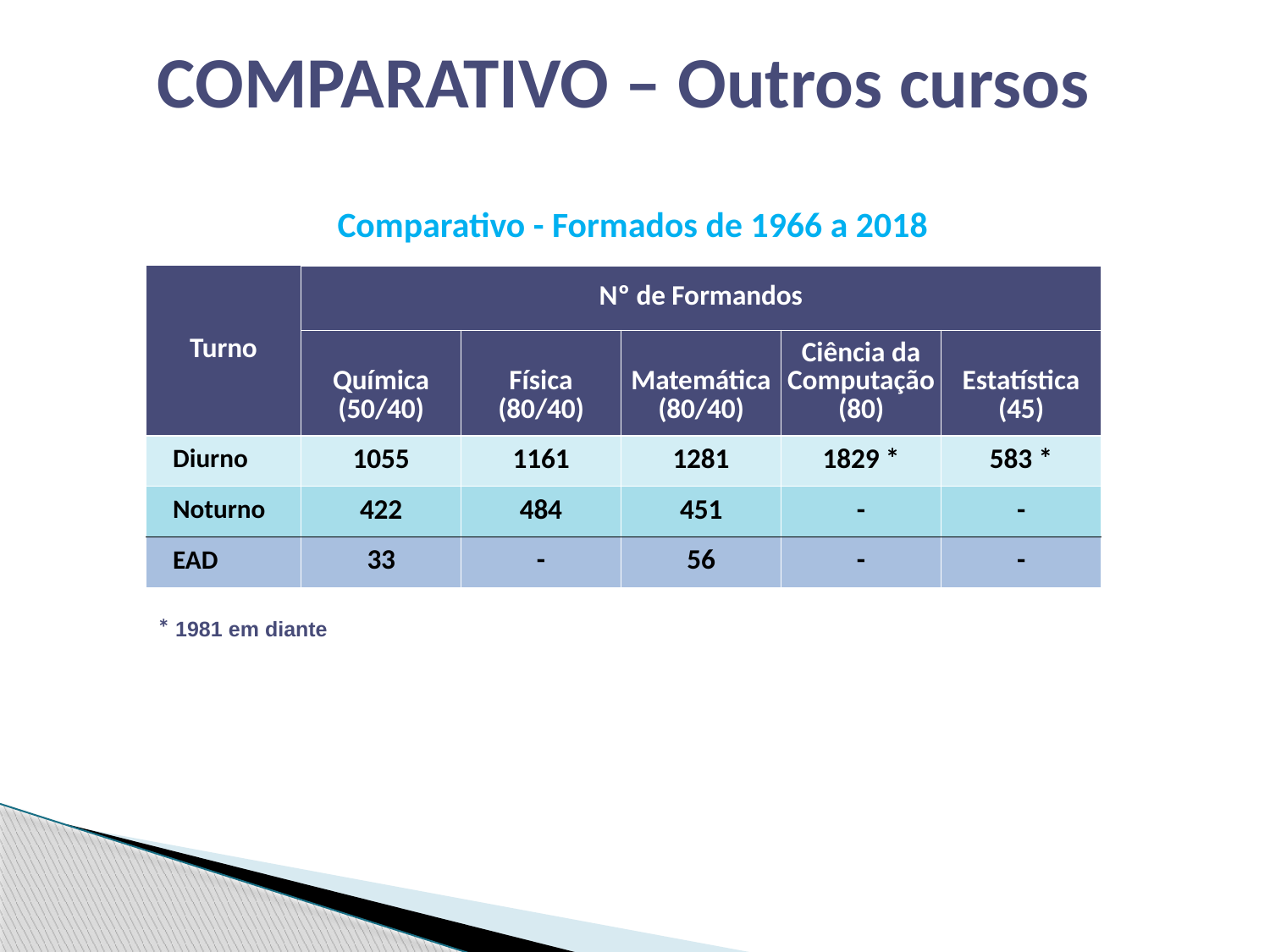

COMPARATIVO – Outros cursos
Comparativo - Formados de 1966 a 2018
| Turno | Nº de Formandos |  |  |  |  |
| --- | --- | --- | --- | --- | --- |
|  | Química (50/40) | Física (80/40) | Matemática (80/40) | Ciência da Computação (80) | Estatística (45) |
| Diurno | 1055 | 1161 | 1281 | 1829 \* | 583 \* |
| Noturno | 422 | 484 | 451 | - | - |
| EAD | 33 | - | 56 | - | - |
* 1981 em diante